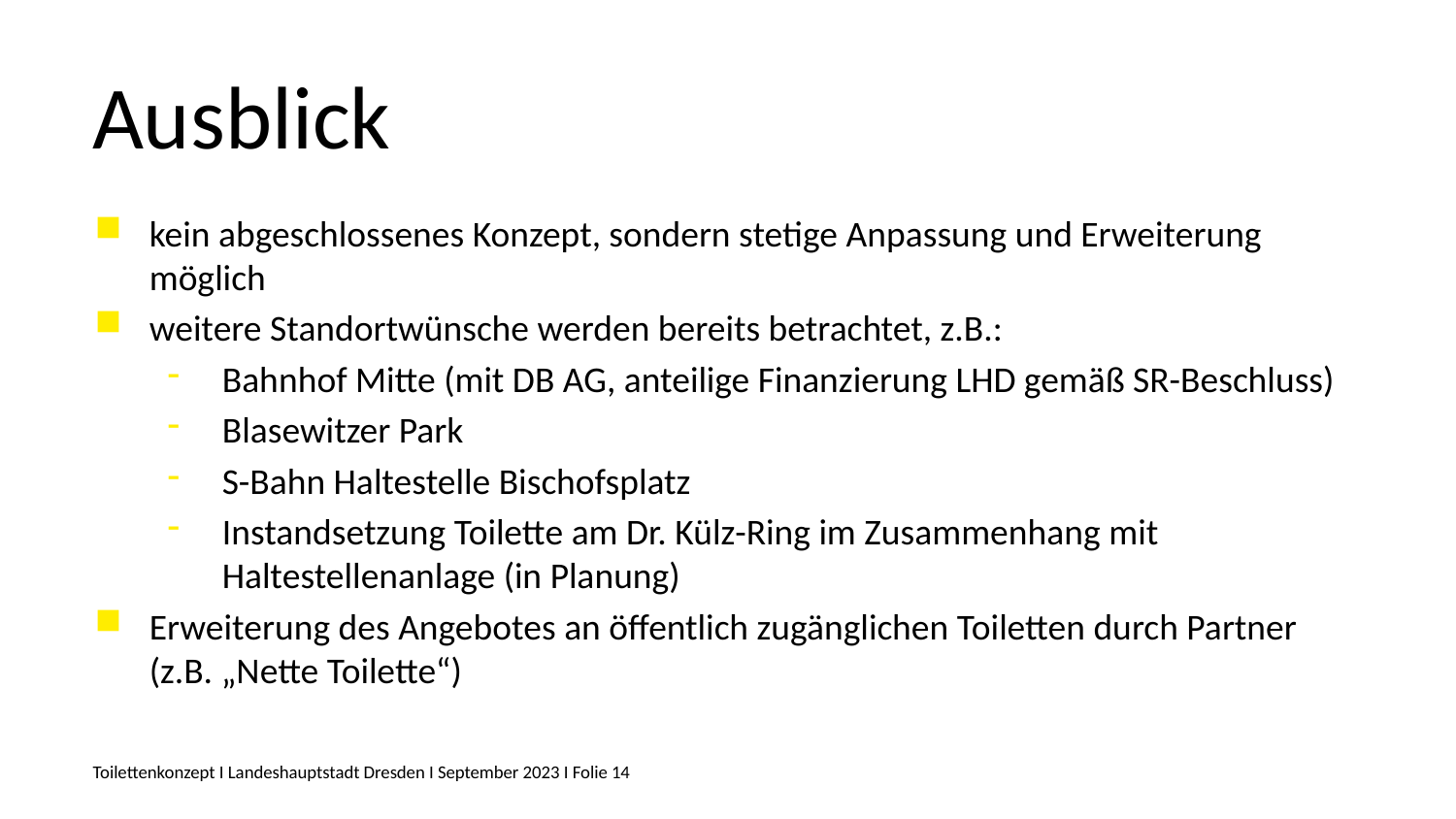

Ausblick
kein abgeschlossenes Konzept, sondern stetige Anpassung und Erweiterung möglich
weitere Standortwünsche werden bereits betrachtet, z.B.:
Bahnhof Mitte (mit DB AG, anteilige Finanzierung LHD gemäß SR-Beschluss)
Blasewitzer Park
S-Bahn Haltestelle Bischofsplatz
Instandsetzung Toilette am Dr. Külz-Ring im Zusammenhang mit Haltestellenanlage (in Planung)
Erweiterung des Angebotes an öffentlich zugänglichen Toiletten durch Partner (z.B. „Nette Toilette“)
Toilettenkonzept I Landeshauptstadt Dresden I September 2023 I Folie 14